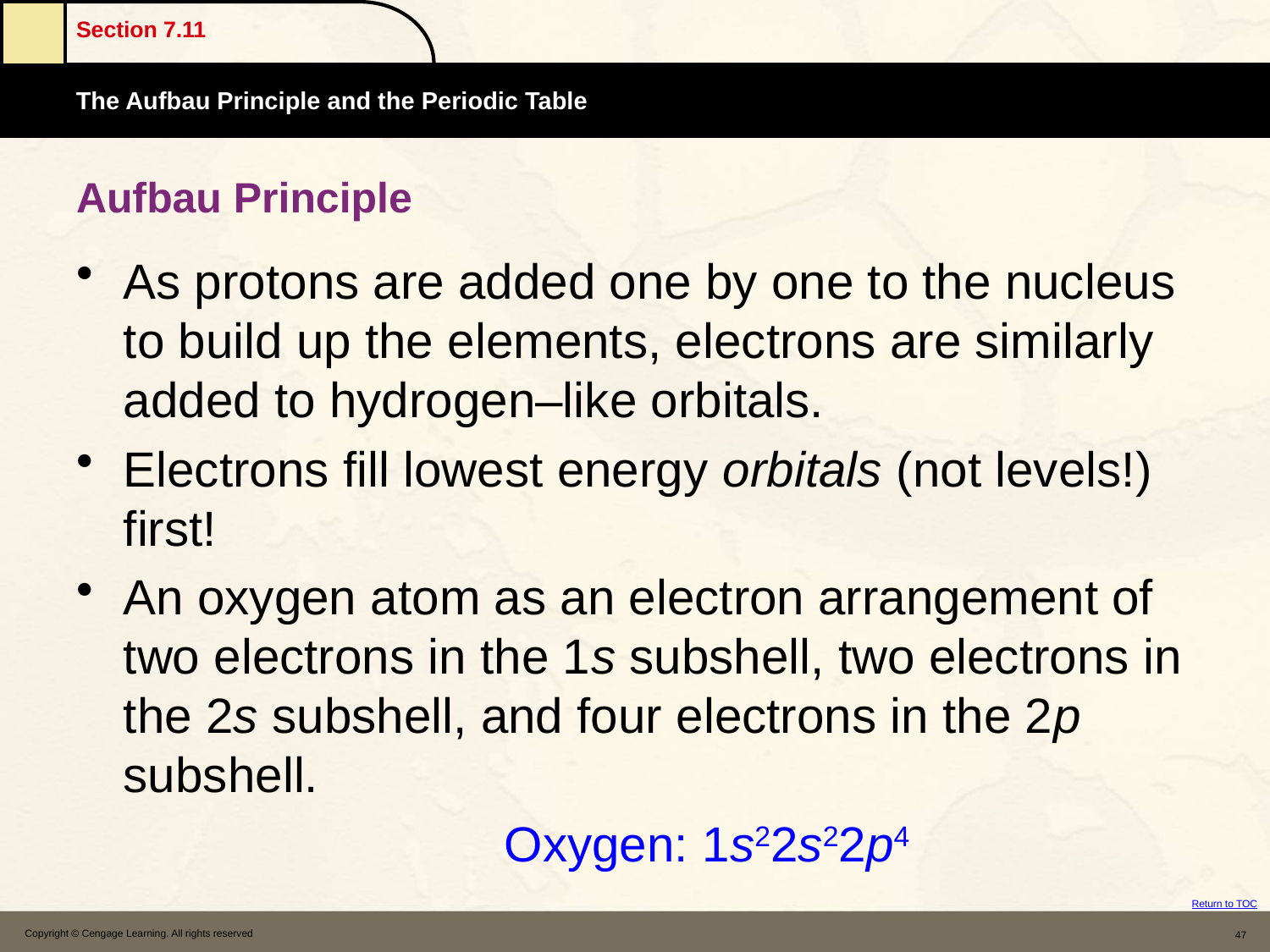

# Aufbau Principle
As protons are added one by one to the nucleus to build up the elements, electrons are similarly added to hydrogen–like orbitals.
Electrons fill lowest energy orbitals (not levels!) first!
An oxygen atom as an electron arrangement of two electrons in the 1s subshell, two electrons in the 2s subshell, and four electrons in the 2p subshell.
				Oxygen: 1s22s22p4

Copyright © Cengage Learning. All rights reserved
47